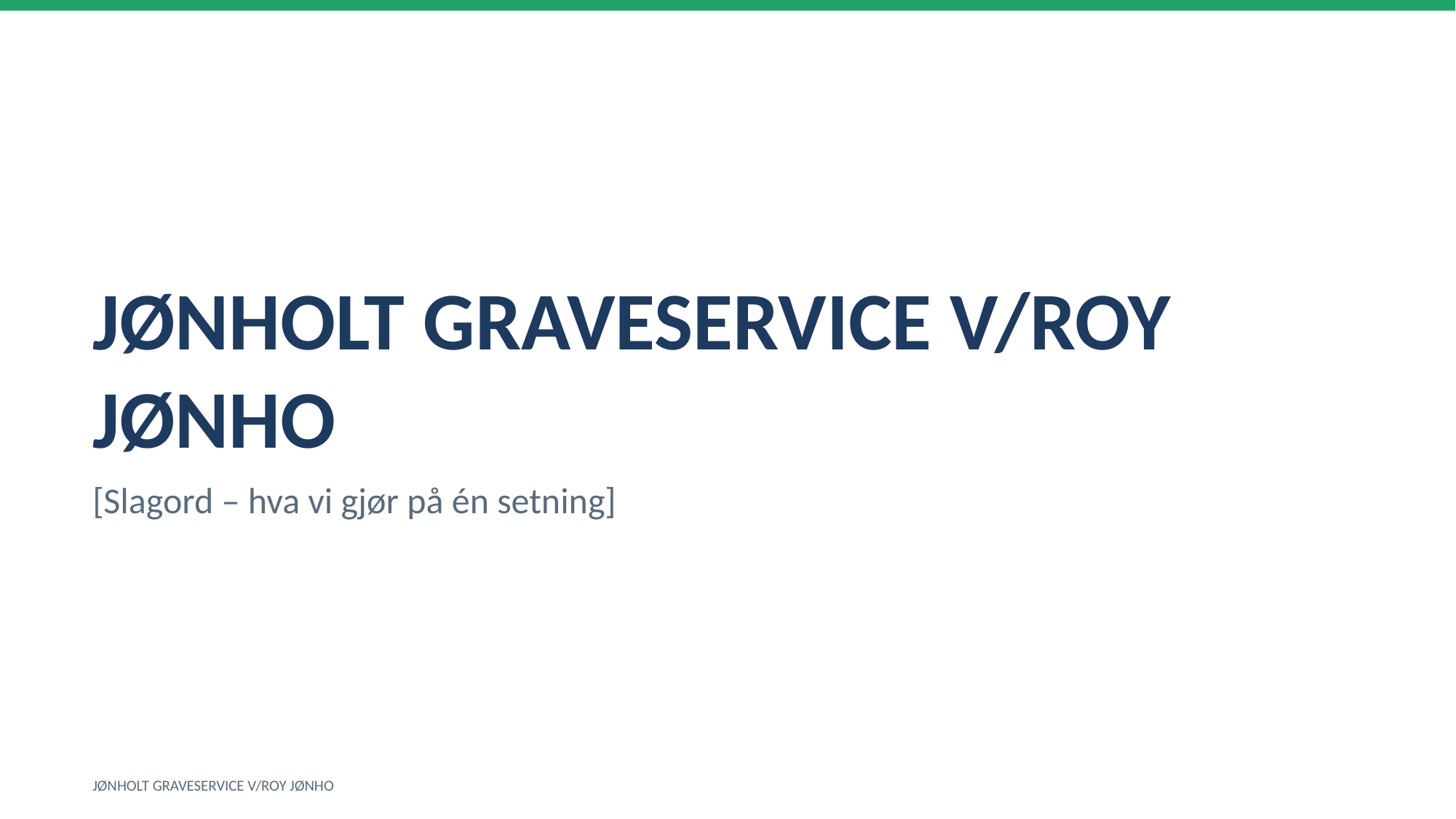

JØNHOLT GRAVESERVICE V/ROY JØNHO
[Slagord – hva vi gjør på én setning]
JØNHOLT GRAVESERVICE V/ROY JØNHO